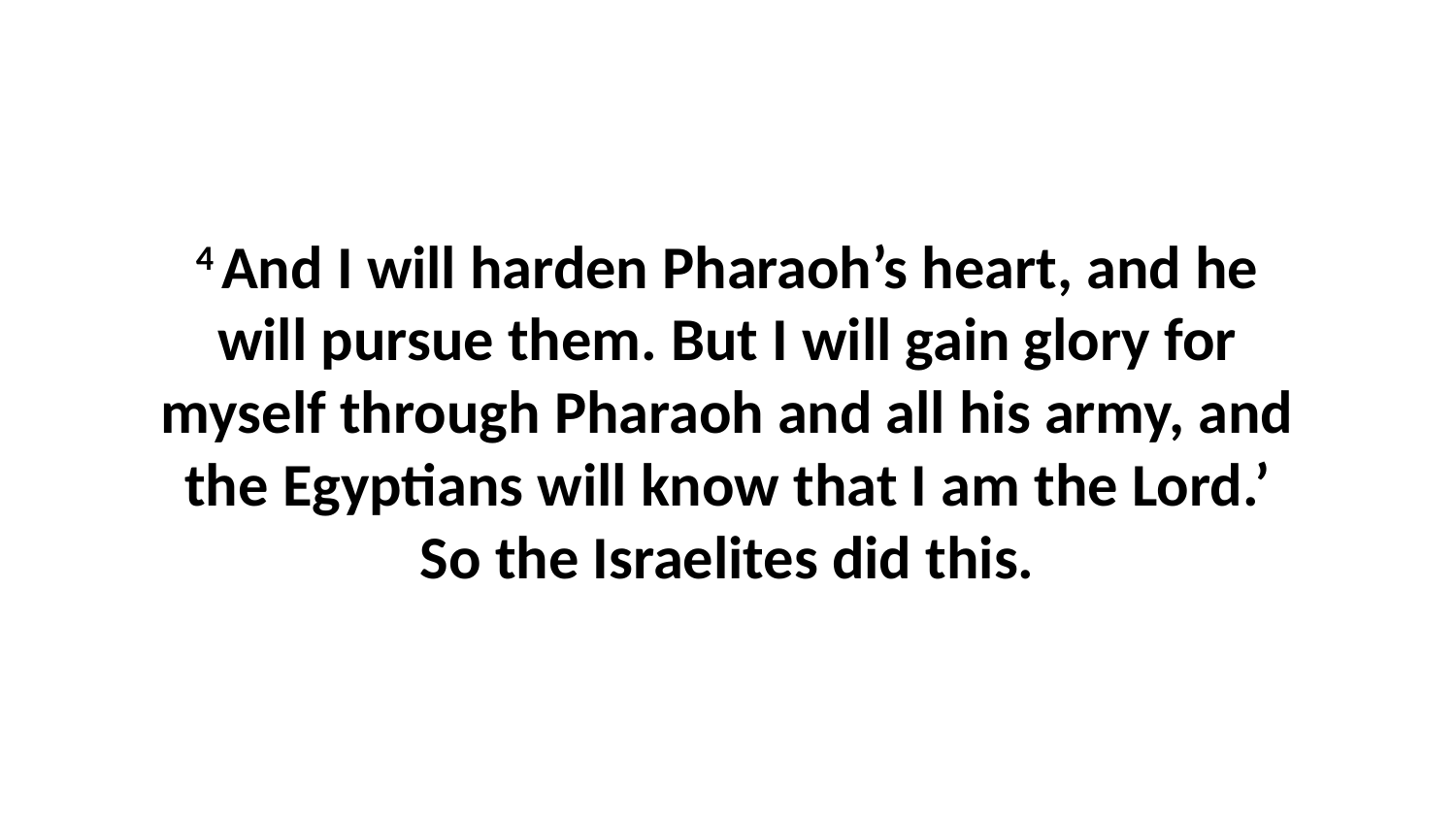

4 And I will harden Pharaoh’s heart, and he will pursue them. But I will gain glory for myself through Pharaoh and all his army, and the Egyptians will know that I am the Lord.’ So the Israelites did this.